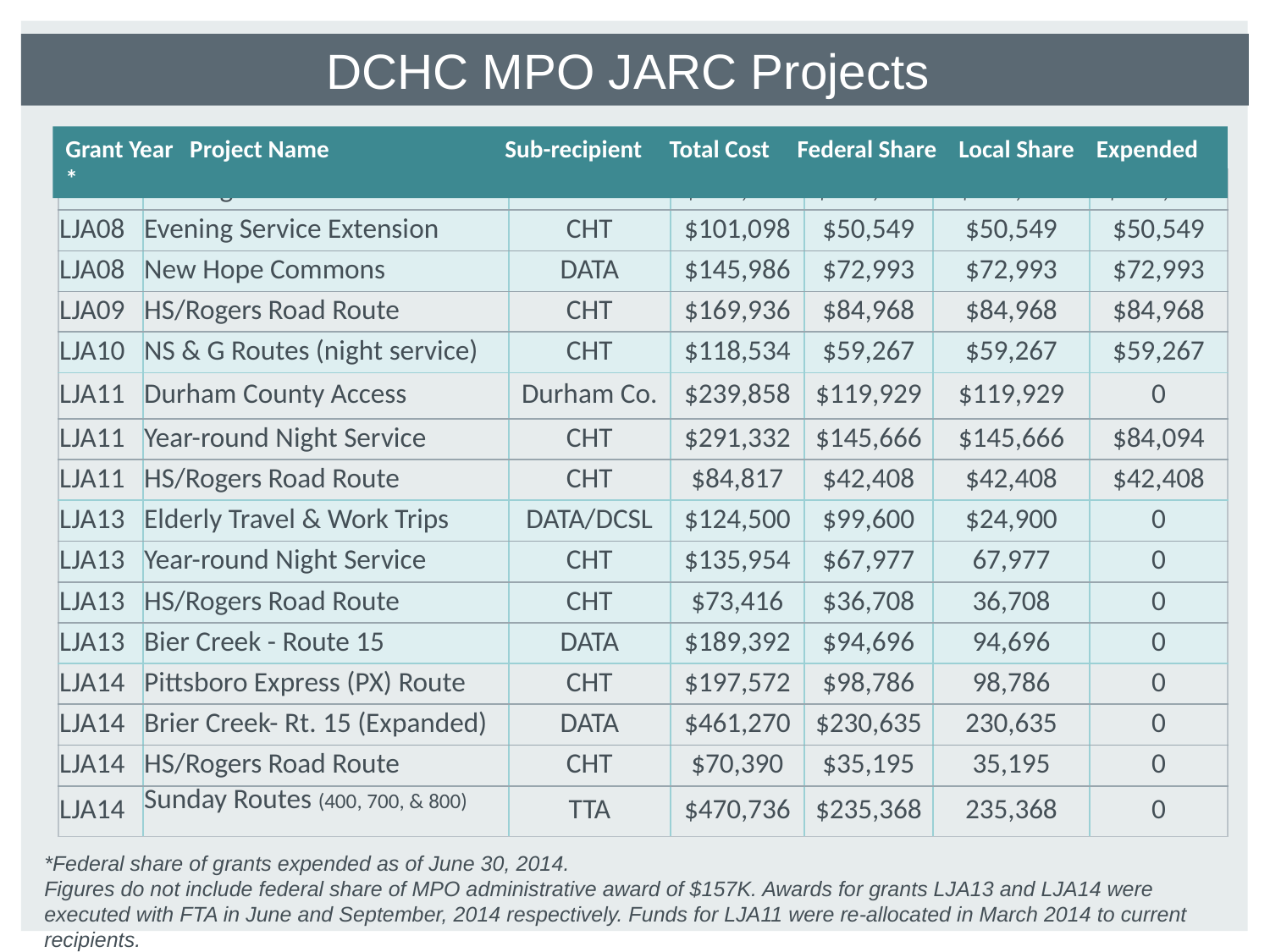

DCHC MPO JARC Projects
Grant Year   Project Name                                Sub-recipient     Total Cost     Federal Share    Local Share    Expended *
| LJA08 | Evening Service Extension | DATA | $203,138 | $100,000 | $103,138 | $100,000 |
| --- | --- | --- | --- | --- | --- | --- |
| LJA08 | Evening Service Extension | CHT | $101,098 | $50,549 | $50,549 | $50,549 |
| LJA08 | New Hope Commons | DATA | $145,986 | $72,993 | $72,993 | $72,993 |
| LJA09 | HS/Rogers Road Route | CHT | $169,936 | $84,968 | $84,968 | $84,968 |
| LJA10 | NS & G Routes (night service) | CHT | $118,534 | $59,267 | $59,267 | $59,267 |
| LJA11 | Durham County Access | Durham Co. | $239,858 | $119,929 | $119,929 | 0 |
| LJA11 | Year-round Night Service | CHT | $291,332 | $145,666 | $145,666 | $84,094 |
| LJA11 | HS/Rogers Road Route | CHT | $84,817 | $42,408 | $42,408 | $42,408 |
| LJA13 | Elderly Travel & Work Trips | DATA/DCSL | $124,500 | $99,600 | $24,900 | 0 |
| LJA13 | Year-round Night Service | CHT | $135,954 | $67,977 | 67,977 | 0 |
| LJA13 | HS/Rogers Road Route | CHT | $73,416 | $36,708 | 36,708 | 0 |
| LJA13 | Bier Creek - Route 15 | DATA | $189,392 | $94,696 | 94,696 | 0 |
| LJA14 | Pittsboro Express (PX) Route | CHT | $197,572 | $98,786 | 98,786 | 0 |
| LJA14 | Brier Creek- Rt. 15 (Expanded) | DATA | $461,270 | $230,635 | 230,635 | 0 |
| LJA14 | HS/Rogers Road Route | CHT | $70,390 | $35,195 | 35,195 | 0 |
| LJA14 | Sunday Routes (400, 700, & 800) | TTA | $470,736 | $235,368 | 235,368 | 0 |
*Federal share of grants expended as of June 30, 2014.
Figures do not include federal share of MPO administrative award of $157K. Awards for grants LJA13 and LJA14 were executed with FTA in June and September, 2014 respectively. Funds for LJA11 were re-allocated in March 2014 to current recipients.